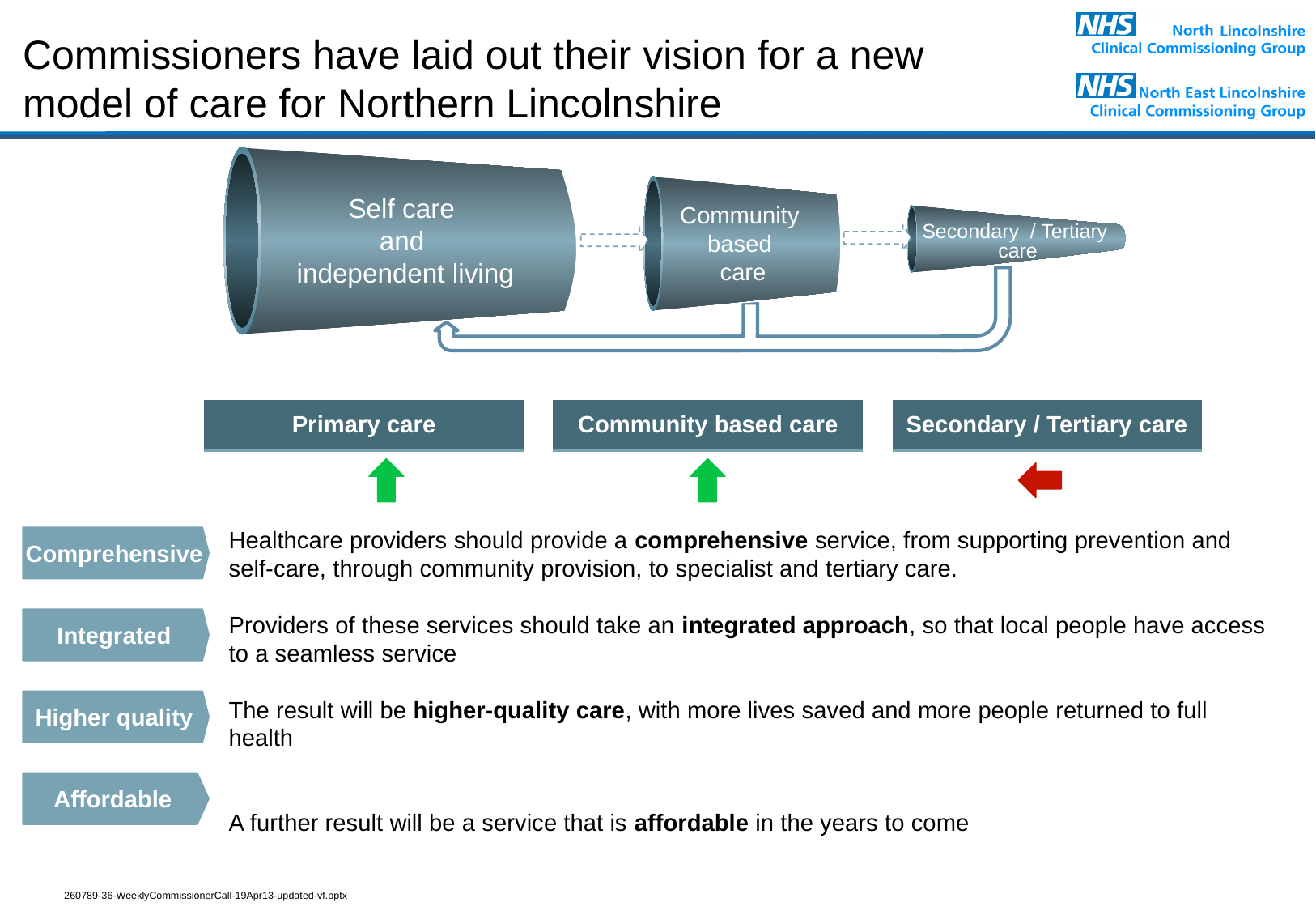

# Commissioners have laid out their vision for a new model of care for Northern Lincolnshire

Secondary  / Tertiary
care

Self care
and
 independent living
Community
based
care

| Primary care |  | Community based care |  | Secondary / Tertiary care |
| --- | --- | --- | --- | --- |

Healthcare providers should provide a comprehensive service, from supporting prevention and self-care, through community provision, to specialist and tertiary care.

Providers of these services should take an integrated approach, so that local people have access to a seamless service

The result will be higher-quality care, with more lives saved and more people returned to full health

A further result will be a service that is affordable in the years to come

Comprehensive
Integrated
Higher quality
Affordable